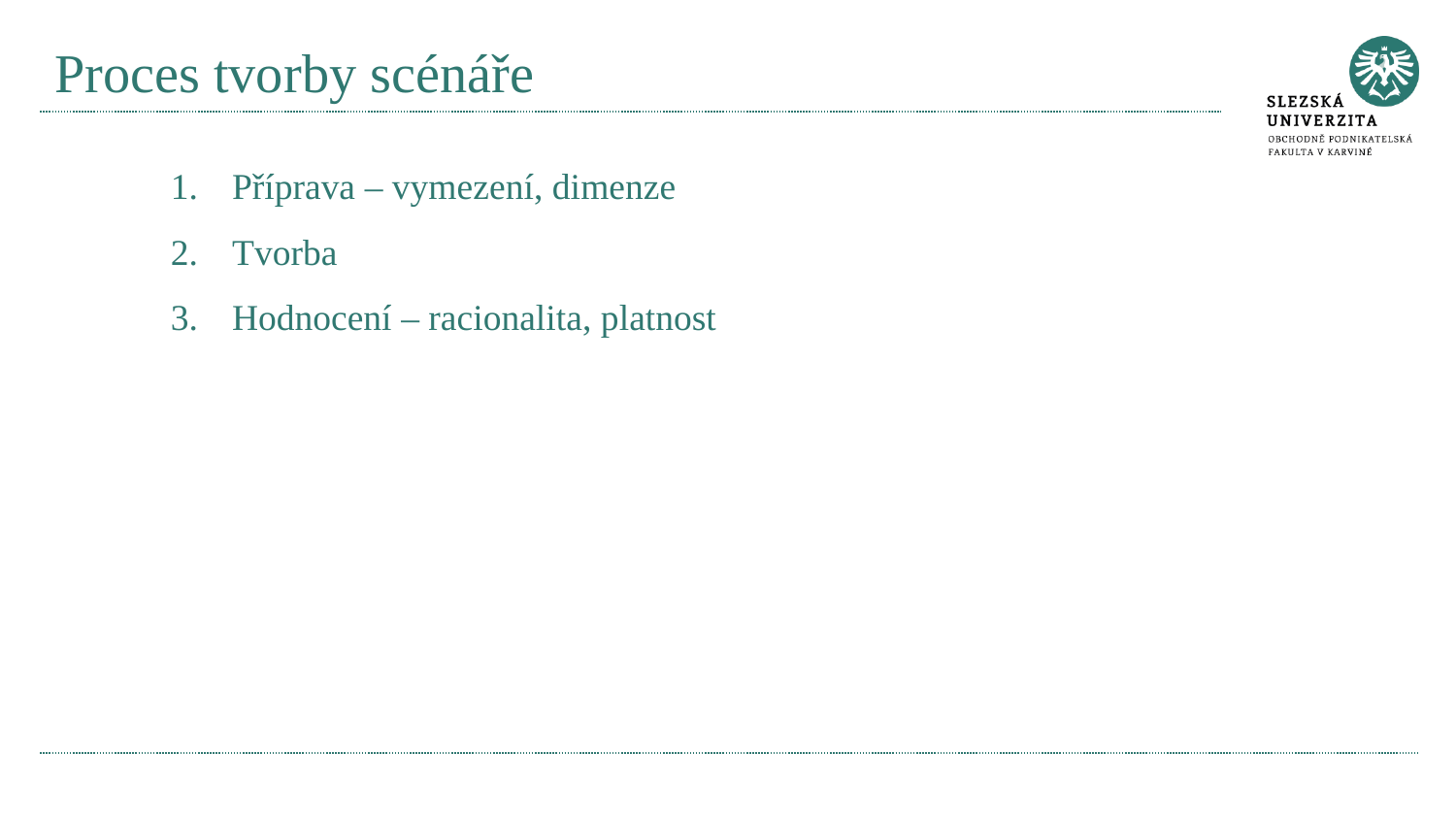

# Proces tvorby scénáře
Příprava – vymezení, dimenze
Tvorba
Hodnocení – racionalita, platnost